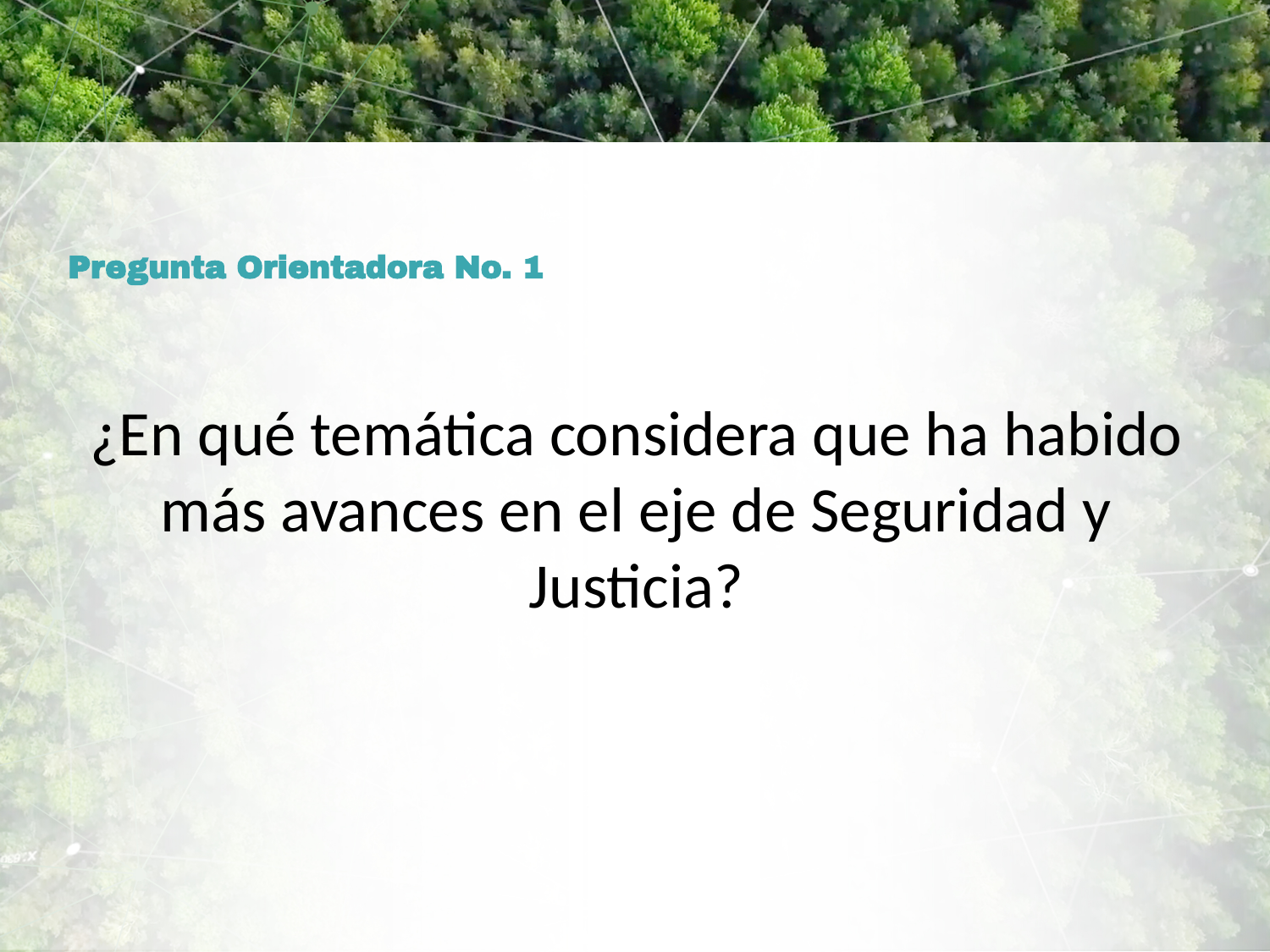

# Pregunta Orientadora No. 1
¿En qué temática considera que ha habido más avances en el eje de Seguridad y Justicia?